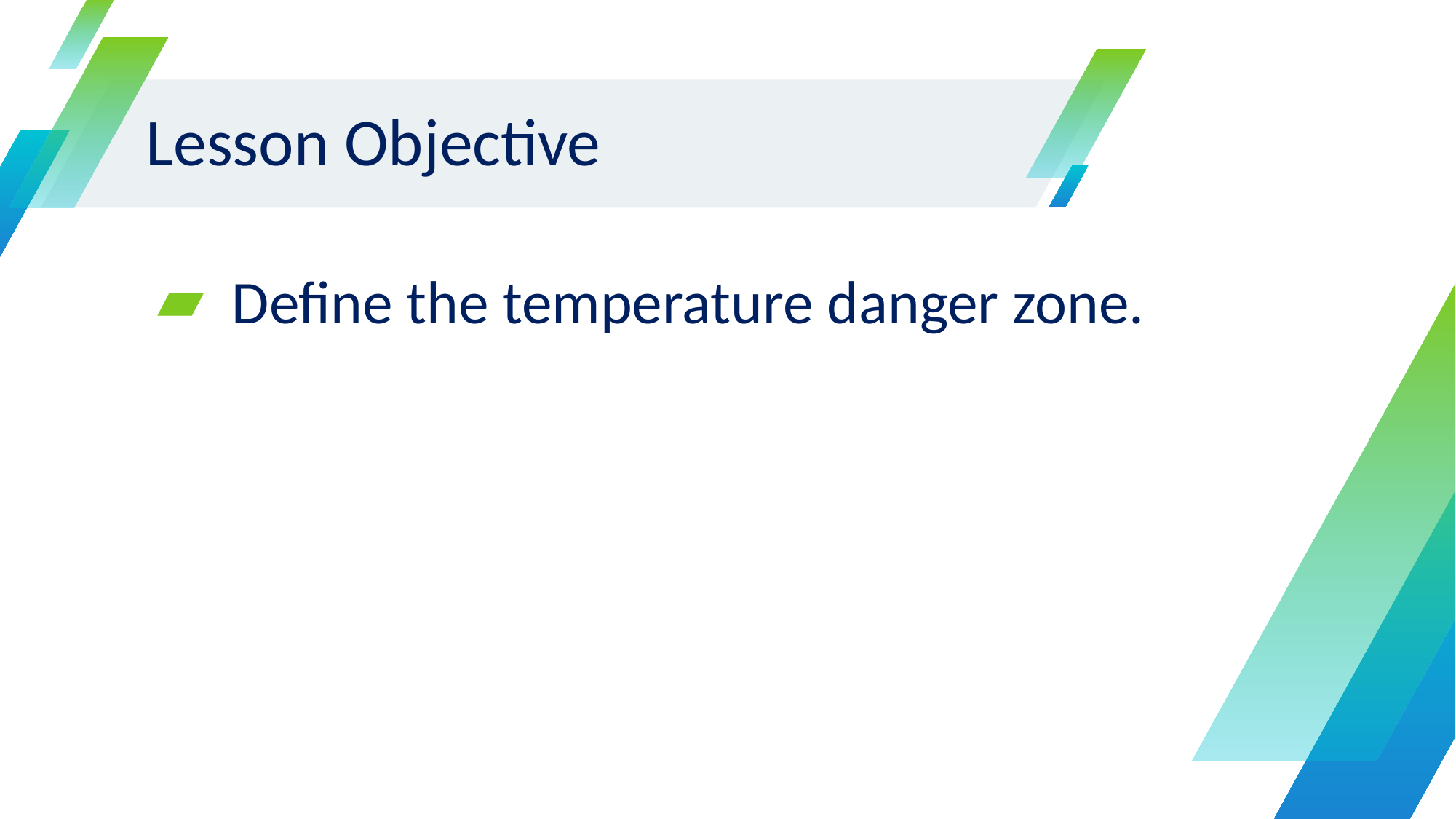

# Lesson Objective
 Define the temperature danger zone.